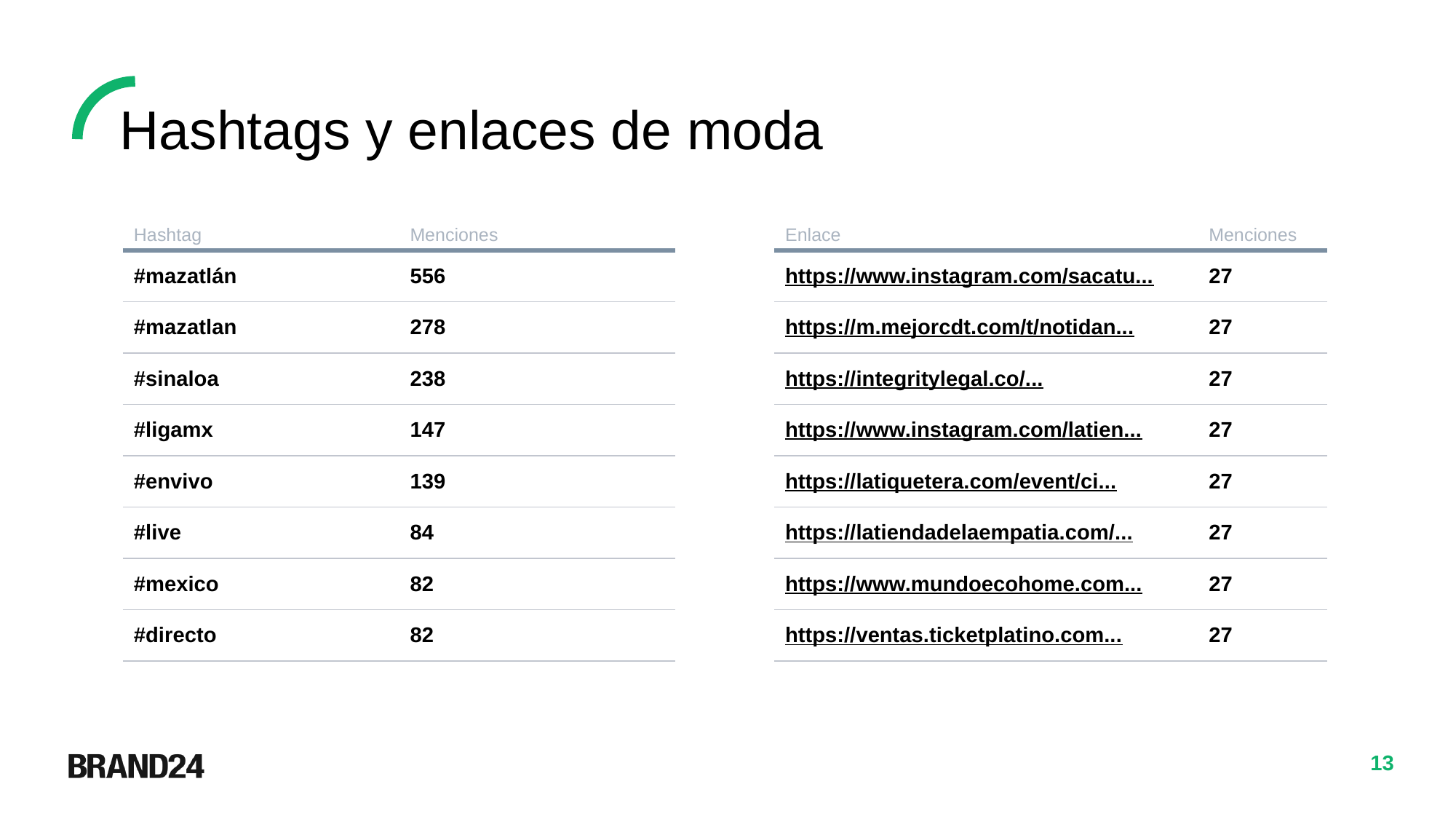

Hashtags y enlaces de moda
| Hashtag | Menciones |
| --- | --- |
| #mazatlán | 556 |
| #mazatlan | 278 |
| #sinaloa | 238 |
| #ligamx | 147 |
| #envivo | 139 |
| #live | 84 |
| #mexico | 82 |
| #directo | 82 |
| Enlace | Menciones |
| --- | --- |
| https://www.instagram.com/sacatu... | 27 |
| https://m.mejorcdt.com/t/notidan... | 27 |
| https://integritylegal.co/... | 27 |
| https://www.instagram.com/latien... | 27 |
| https://latiquetera.com/event/ci... | 27 |
| https://latiendadelaempatia.com/... | 27 |
| https://www.mundoecohome.com... | 27 |
| https://ventas.ticketplatino.com... | 27 |
13